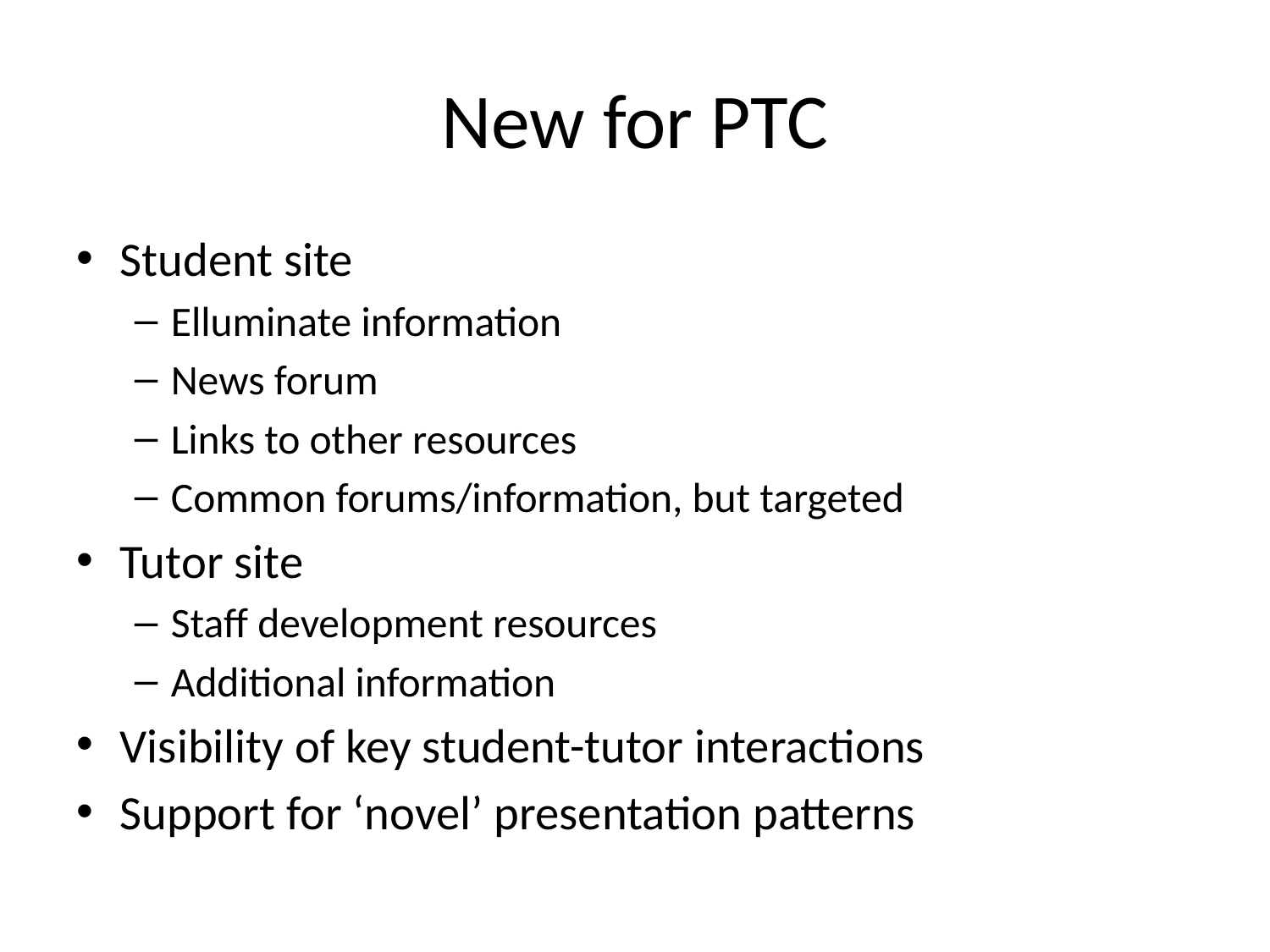

# New for PTC
Student site
Elluminate information
News forum
Links to other resources
Common forums/information, but targeted
Tutor site
Staff development resources
Additional information
Visibility of key student-tutor interactions
Support for ‘novel’ presentation patterns